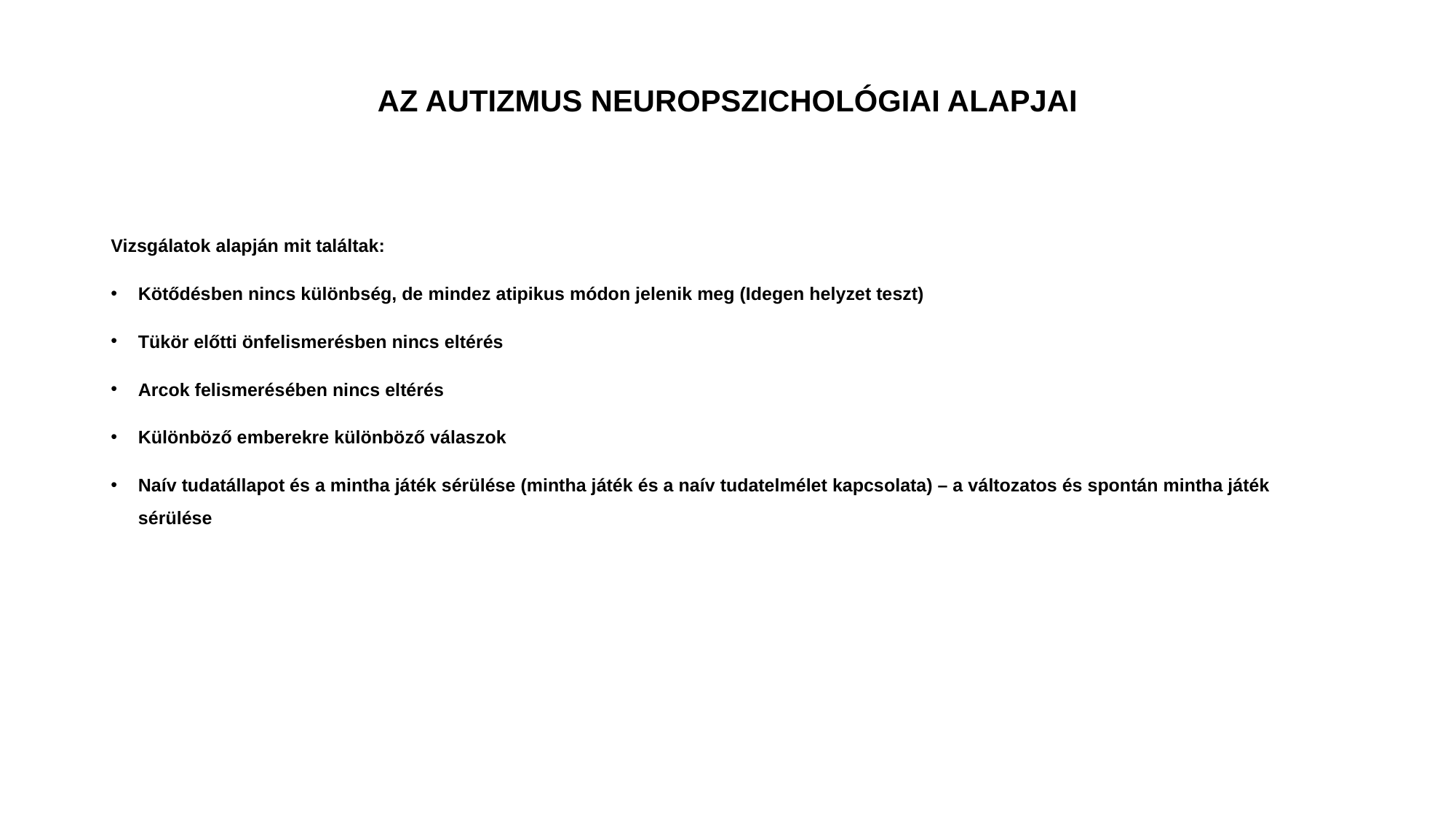

# AZ AUTIZMUS NEUROPSZICHOLÓGIAI ALAPJAI
Vizsgálatok alapján mit találtak:
Kötődésben nincs különbség, de mindez atipikus módon jelenik meg (Idegen helyzet teszt)
Tükör előtti önfelismerésben nincs eltérés
Arcok felismerésében nincs eltérés
Különböző emberekre különböző válaszok
Naív tudatállapot és a mintha játék sérülése (mintha játék és a naív tudatelmélet kapcsolata) – a változatos és spontán mintha játék sérülése